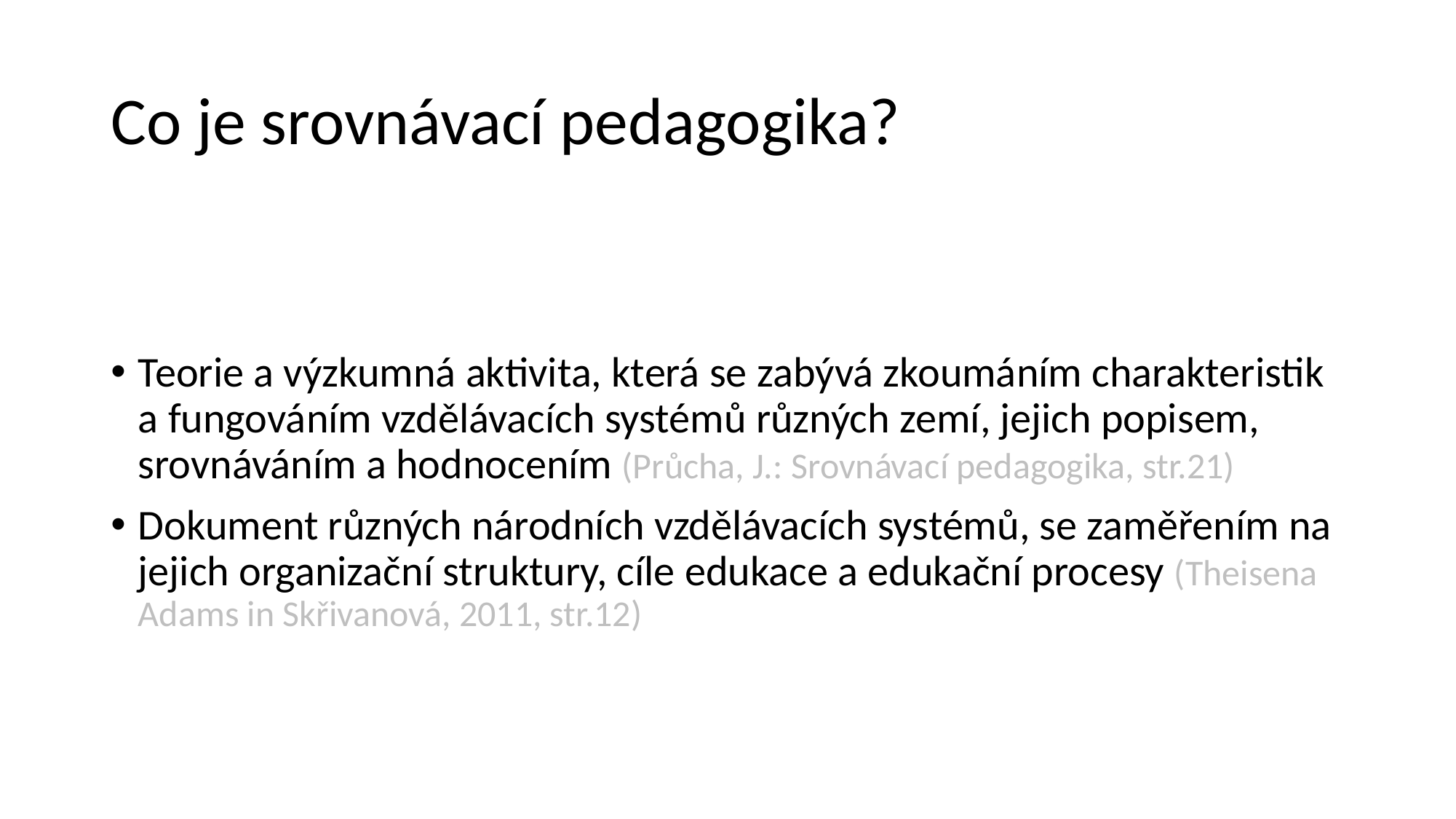

# Co je srovnávací pedagogika?

Teorie a výzkumná aktivita, která se zabývá zkoumáním charakteristik a fungováním vzdělávacích systémů různých zemí, jejich popisem, srovnáváním a hodnocením (Průcha, J.: Srovnávací pedagogika, str.21)
Dokument různých národních vzdělávacích systémů, se zaměřením na jejich organizační struktury, cíle edukace a edukační procesy (Theisena Adams in Skřivanová, 2011, str.12)